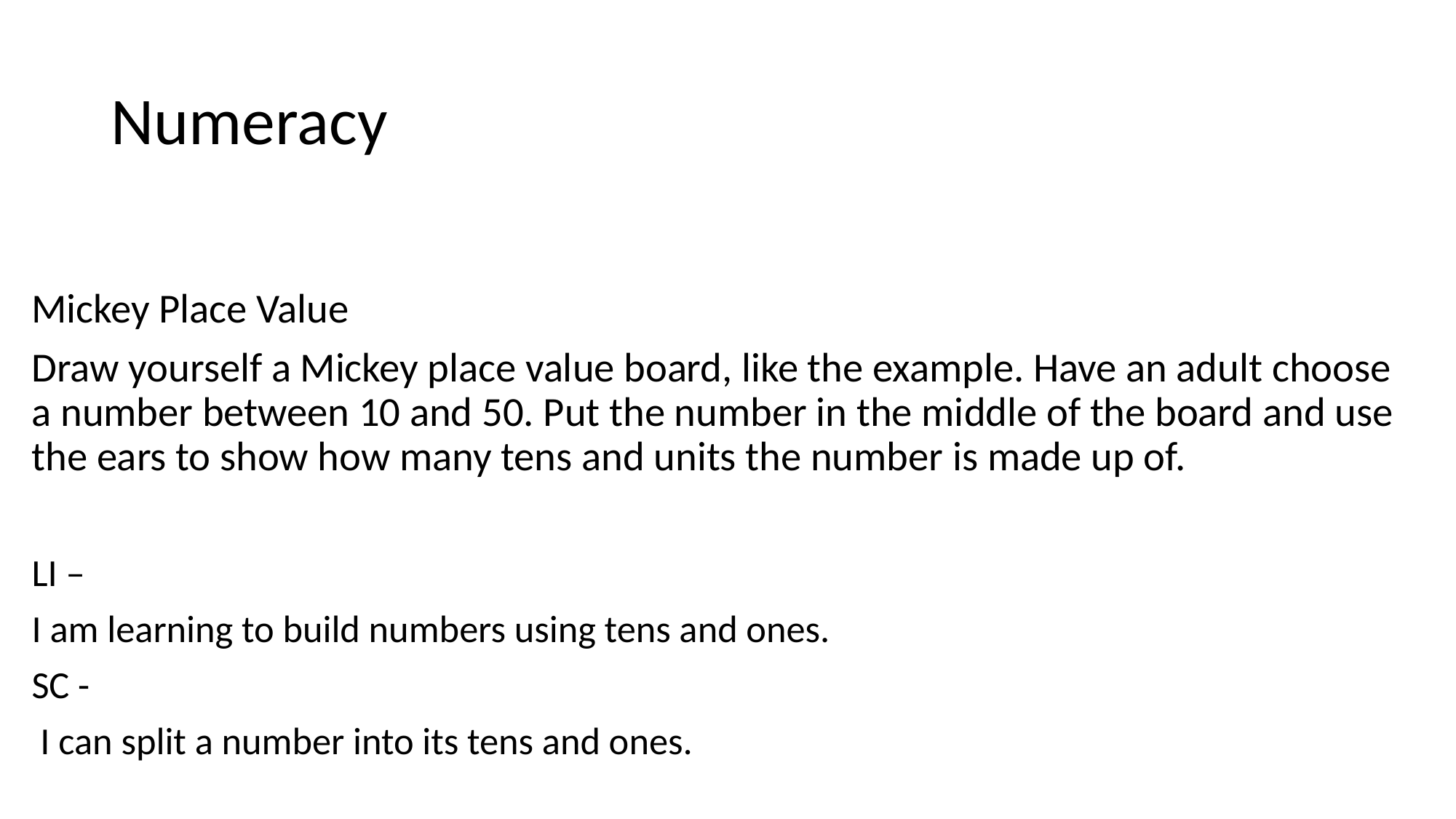

# Numeracy

Mickey Place Value
Draw yourself a Mickey place value board, like the example. Have an adult choose a number between 10 and 50. Put the number in the middle of the board and use the ears to show how many tens and units the number is made up of.

LI –
I am learning to build numbers using tens and ones.
SC -
 I can split a number into its tens and ones.